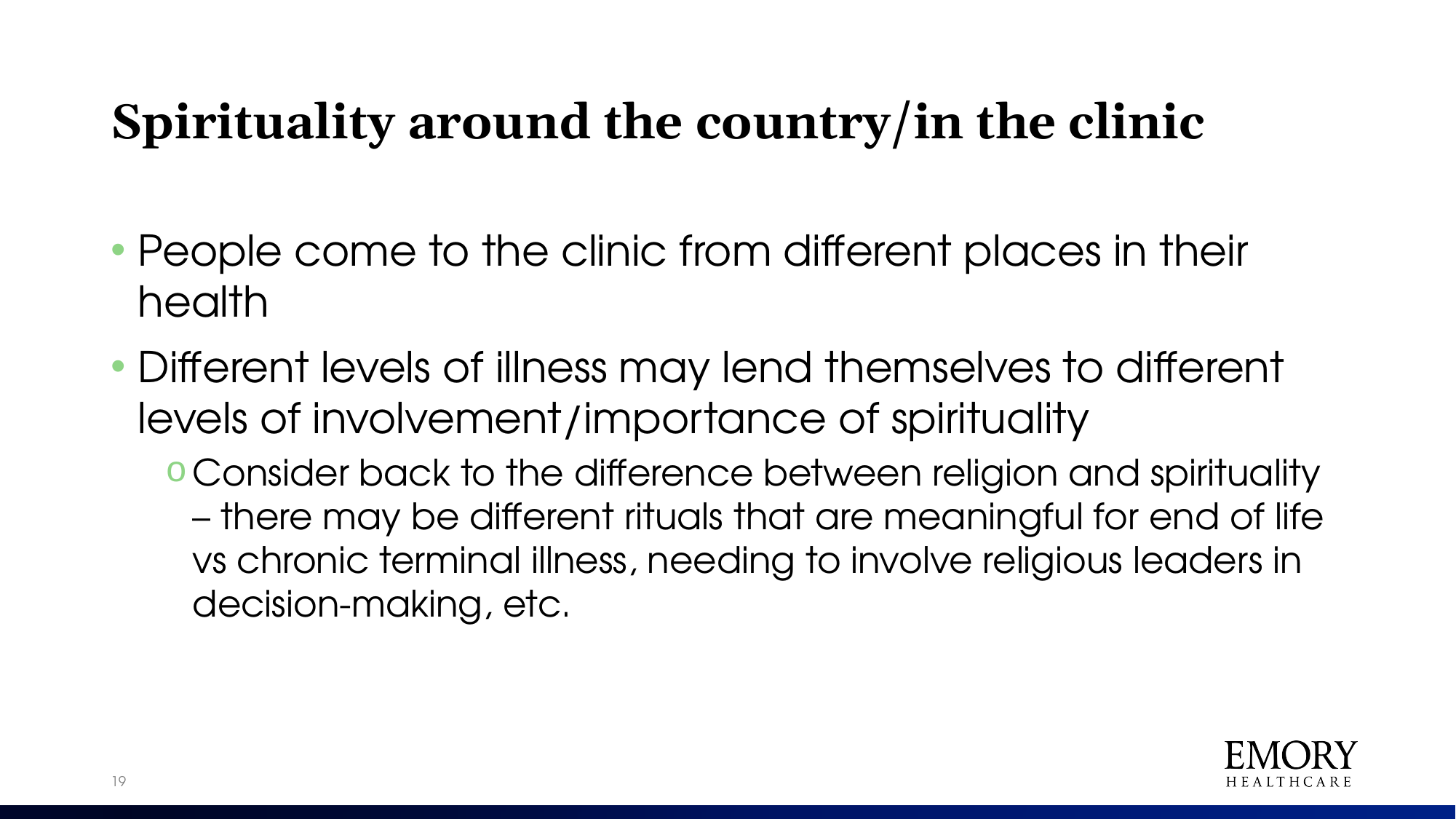

# Spirituality around the country/in the clinic
People come to the clinic from different places in their health
Different levels of illness may lend themselves to different levels of involvement/importance of spirituality
Consider back to the difference between religion and spirituality – there may be different rituals that are meaningful for end of life vs chronic terminal illness, needing to involve religious leaders in decision-making, etc.